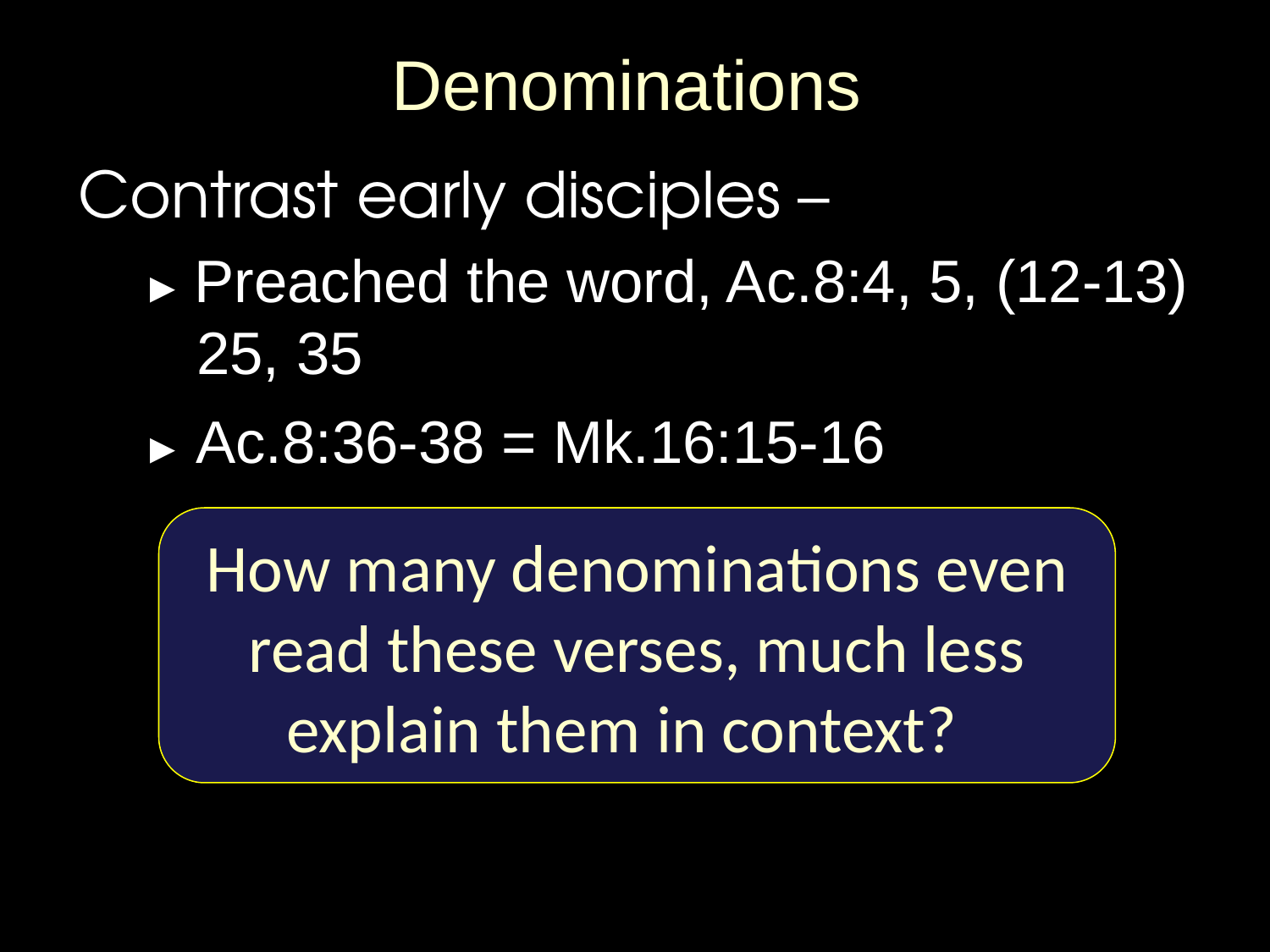

# Denominations
Contrast early disciples –
► Preached the word, Ac.8:4, 5, (12-13) 25, 35
► Ac.8:36-38 = Mk.16:15-16

How many denominations even read these verses, much less explain them in context?